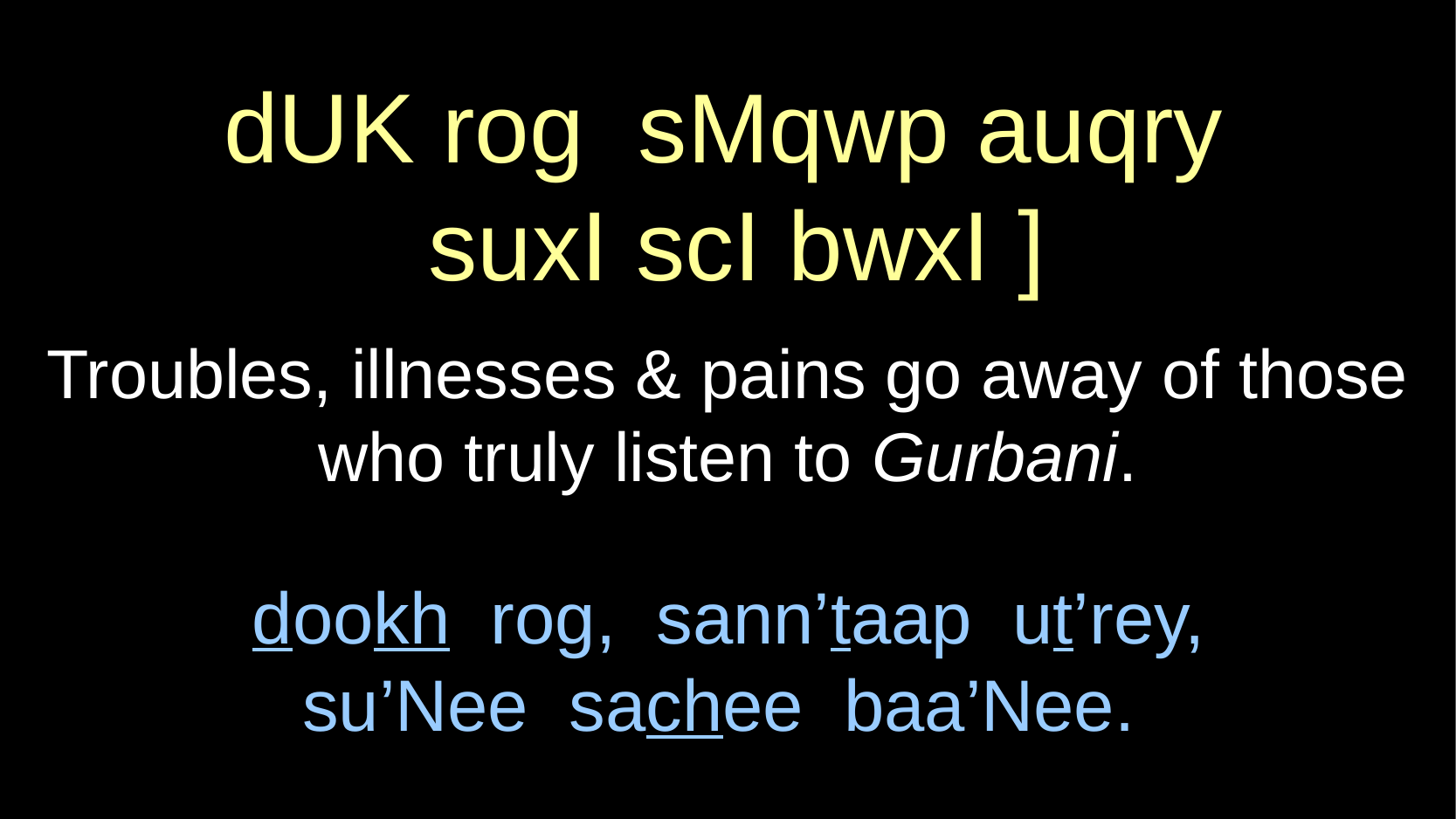

dUK rog  sMqwp auqry
suxI scI bwxI ]
Troubles, illnesses & pains go away of those who truly listen to Gurbani.
dookh  rog,  sann’taap  ut’rey,
su’Nee  sachee  baa’Nee.